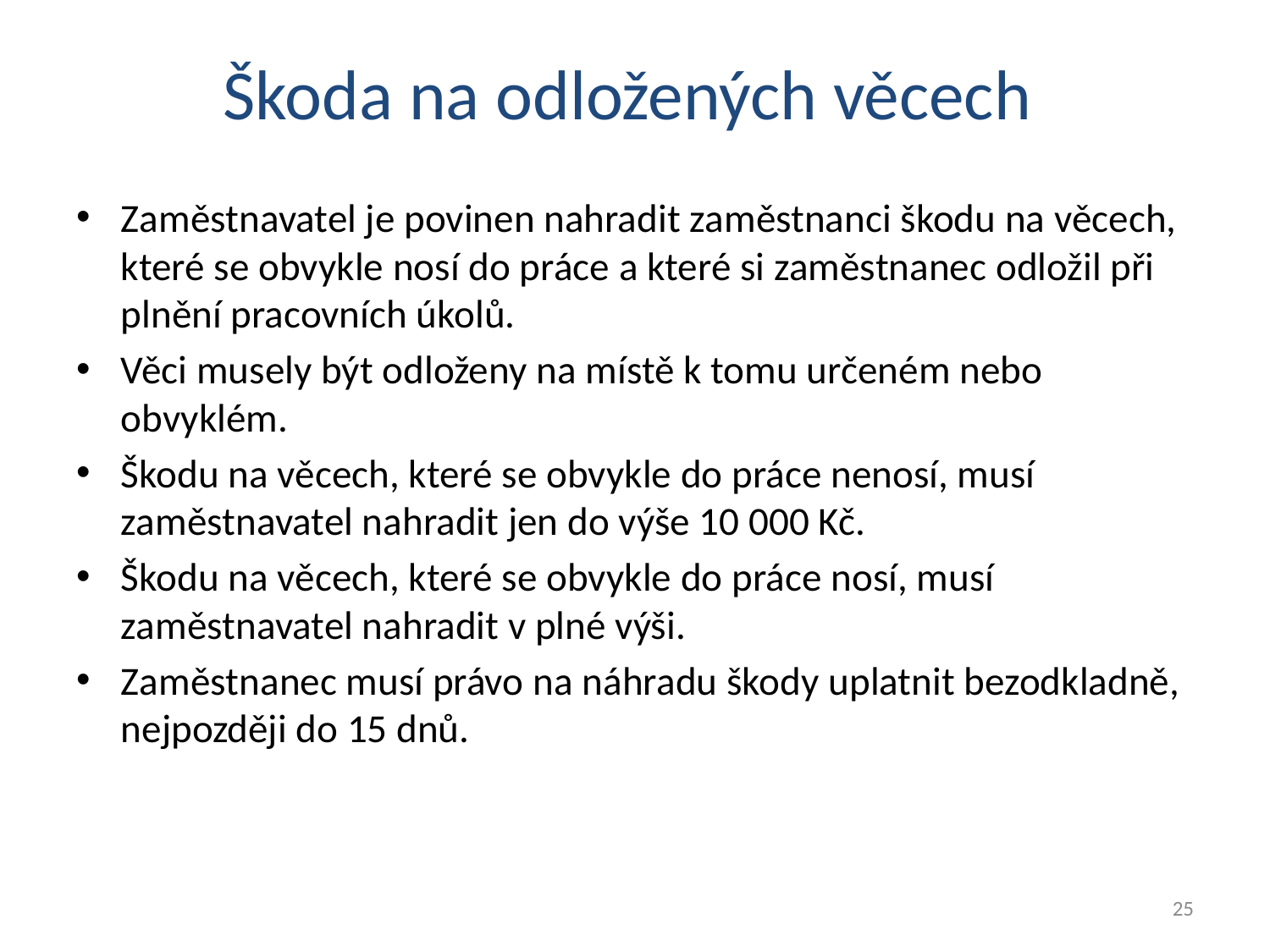

Škoda na odložených věcech
Zaměstnavatel je povinen nahradit zaměstnanci škodu na věcech, které se obvykle nosí do práce a které si zaměstnanec odložil při plnění pracovních úkolů.
Věci musely být odloženy na místě k tomu určeném nebo obvyklém.
Škodu na věcech, které se obvykle do práce nenosí, musí zaměstnavatel nahradit jen do výše 10 000 Kč.
Škodu na věcech, které se obvykle do práce nosí, musí zaměstnavatel nahradit v plné výši.
Zaměstnanec musí právo na náhradu škody uplatnit bezodkladně, nejpozději do 15 dnů.
25